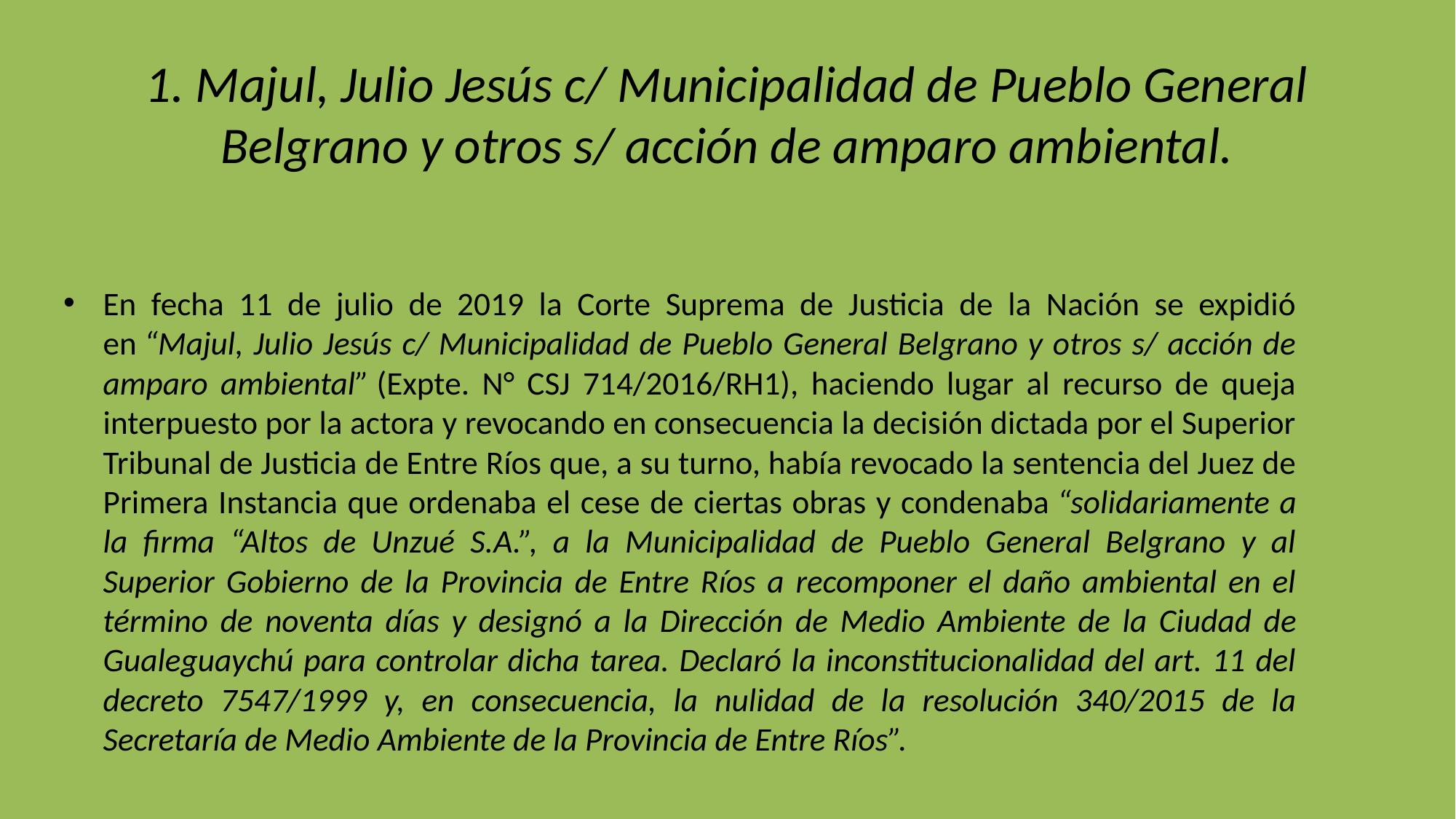

# 1. Majul, Julio Jesús c/ Municipalidad de Pueblo General Belgrano y otros s/ acción de amparo ambiental.
En fecha 11 de julio de 2019 la Corte Suprema de Justicia de la Nación se expidió en “Majul, Julio Jesús c/ Municipalidad de Pueblo General Belgrano y otros s/ acción de amparo ambiental” (Expte. N° CSJ 714/2016/RH1), haciendo lugar al recurso de queja interpuesto por la actora y revocando en consecuencia la decisión dictada por el Superior Tribunal de Justicia de Entre Ríos que, a su turno, había revocado la sentencia del Juez de Primera Instancia que ordenaba el cese de ciertas obras y condenaba “solidariamente a la firma “Altos de Unzué S.A.”, a la Municipalidad de Pueblo General Belgrano y al Superior Gobierno de la Provincia de Entre Ríos a recomponer el daño ambiental en el término de noventa días y designó a la Dirección de Medio Ambiente de la Ciudad de Gualeguaychú para controlar dicha tarea. Declaró la inconstitucionalidad del art. 11 del decreto 7547/1999 y, en consecuencia, la nulidad de la resolución 340/2015 de la Secretaría de Medio Ambiente de la Provincia de Entre Ríos”.